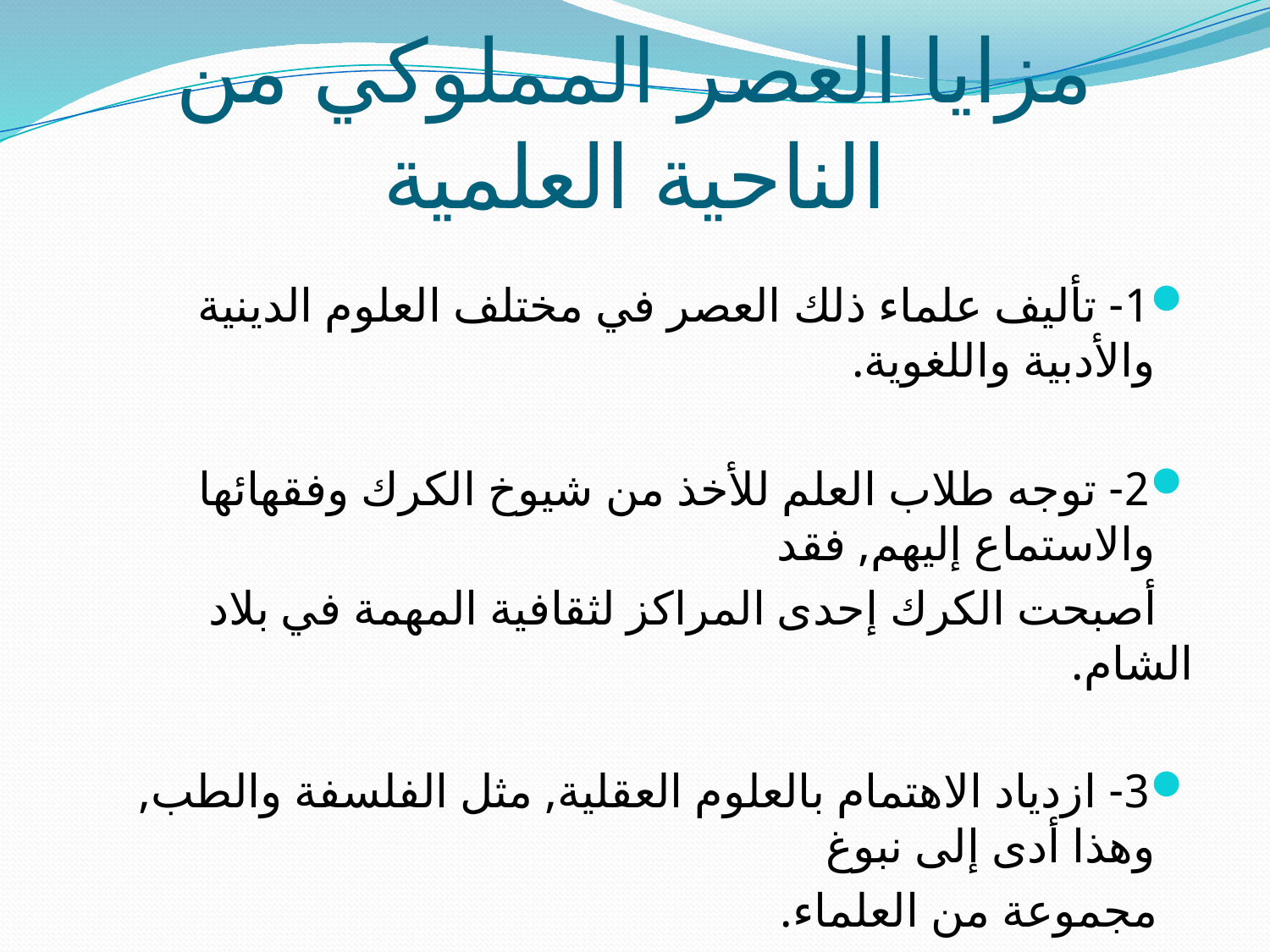

# مزايا العصر المملوكي من الناحية العلمية

1- تأليف علماء ذلك العصر في مختلف العلوم الدينية والأدبية واللغوية.

2- توجه طلاب العلم للأخذ من شيوخ الكرك وفقهائها والاستماع إليهم, فقد
   أصبحت الكرك إحدى المراكز لثقافية المهمة في بلاد الشام.

3- ازدياد الاهتمام بالعلوم العقلية, مثل الفلسفة والطب, وهذا أدى إلى نبوغ
   مجموعة من العلماء.

4- بروز أسر علمية تعود بأصولها إلى الأردن .